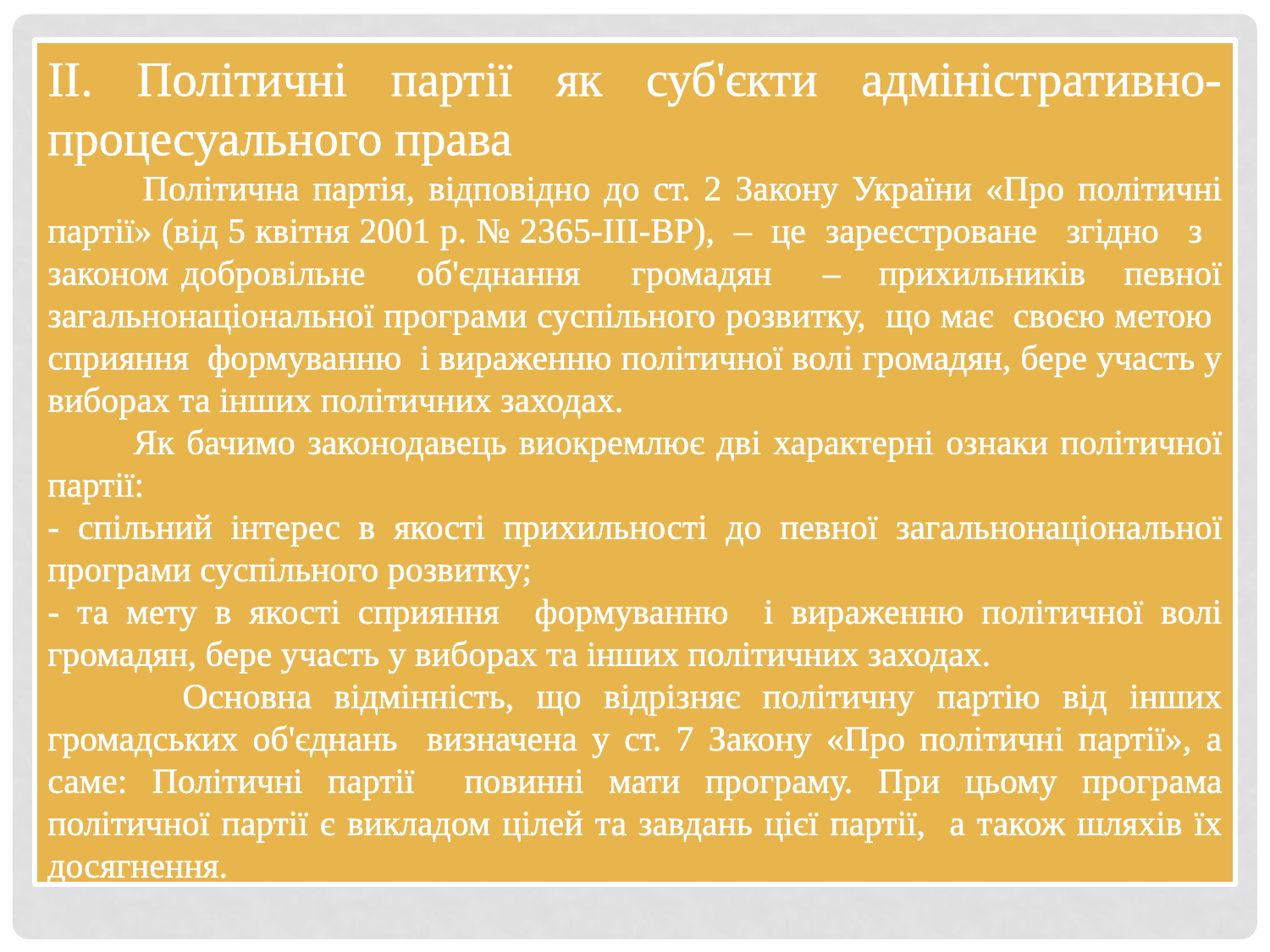

ІІ. Політичні партії як суб'єкти адміністративно-процесуального права
       Політична партія, відповідно до ст. 2 Закону України «Про політичні партії» (від 5 квітня 2001 р. № 2365-ІІI-ВР),  –  це  зареєстроване   згідно   з   законом добровільне    об'єднання    громадян    –   прихильників   певної загальнонаціональної програми суспільного розвитку,  що має  своєю метою  сприяння  формуванню  і вираженню політичної волі громадян, бере участь у виборах та інших політичних заходах.
       Як бачимо законодавець виокремлює дві характерні ознаки політичної партії:
- спільний інтерес в якості прихильності до певної загальнонаціональної програми суспільного розвитку;
- та мету в якості сприяння  формуванню  і вираженню політичної волі громадян, бере участь у виборах та інших політичних заходах.
      Основна відмінність, що відрізняє політичну партію від інших громадських об'єднань  визначена у ст. 7 Закону «Про політичні партії», а саме: Політичні партії  повинні мати програму. При цьому програма політичної партії є викладом цілей та завдань цієї партії,  а також шляхів їх досягнення.